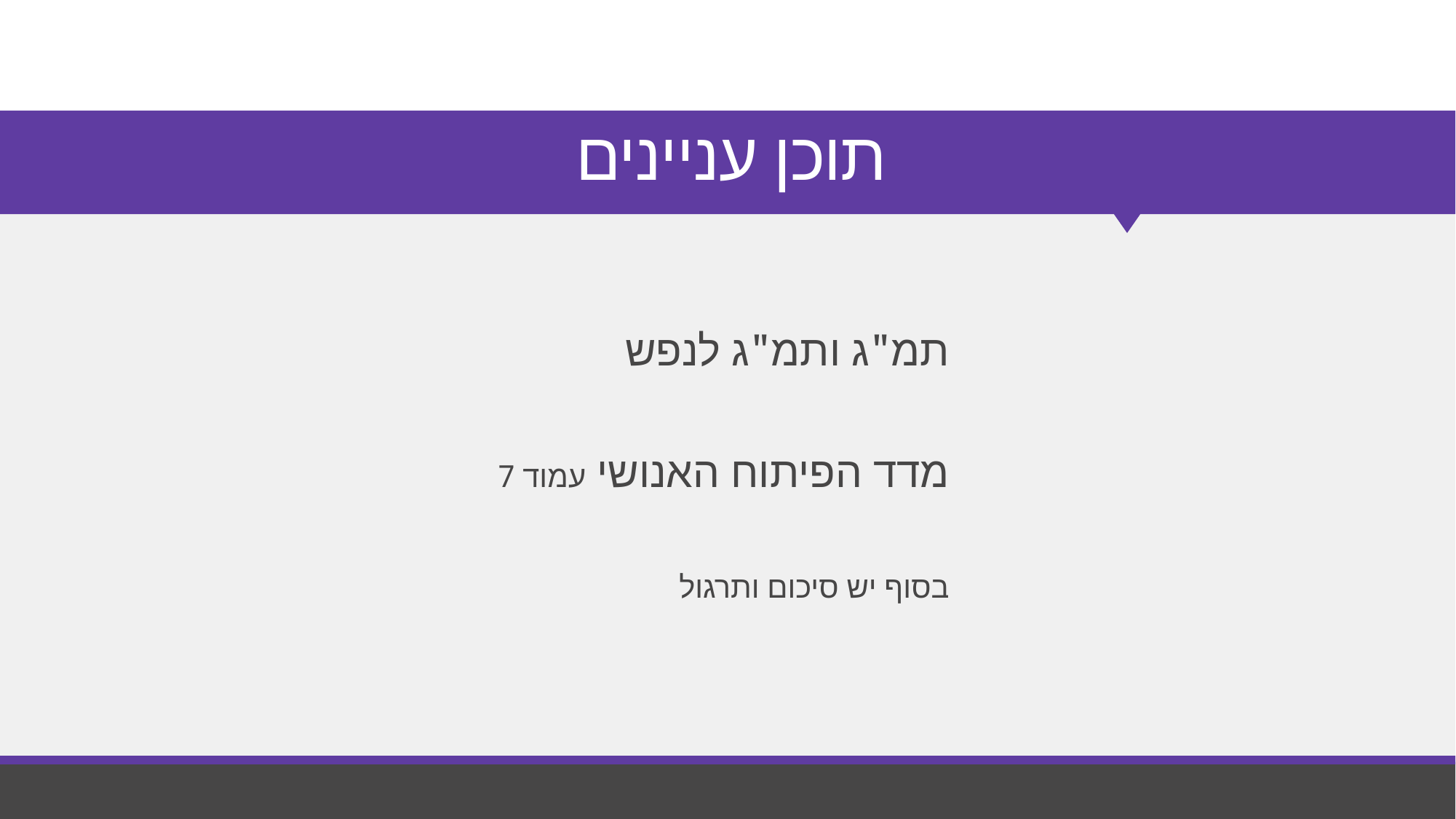

# תוכן עניינים
תמ"ג ותמ"ג לנפש

מדד הפיתוח האנושי עמוד 7

בסוף יש סיכום ותרגול